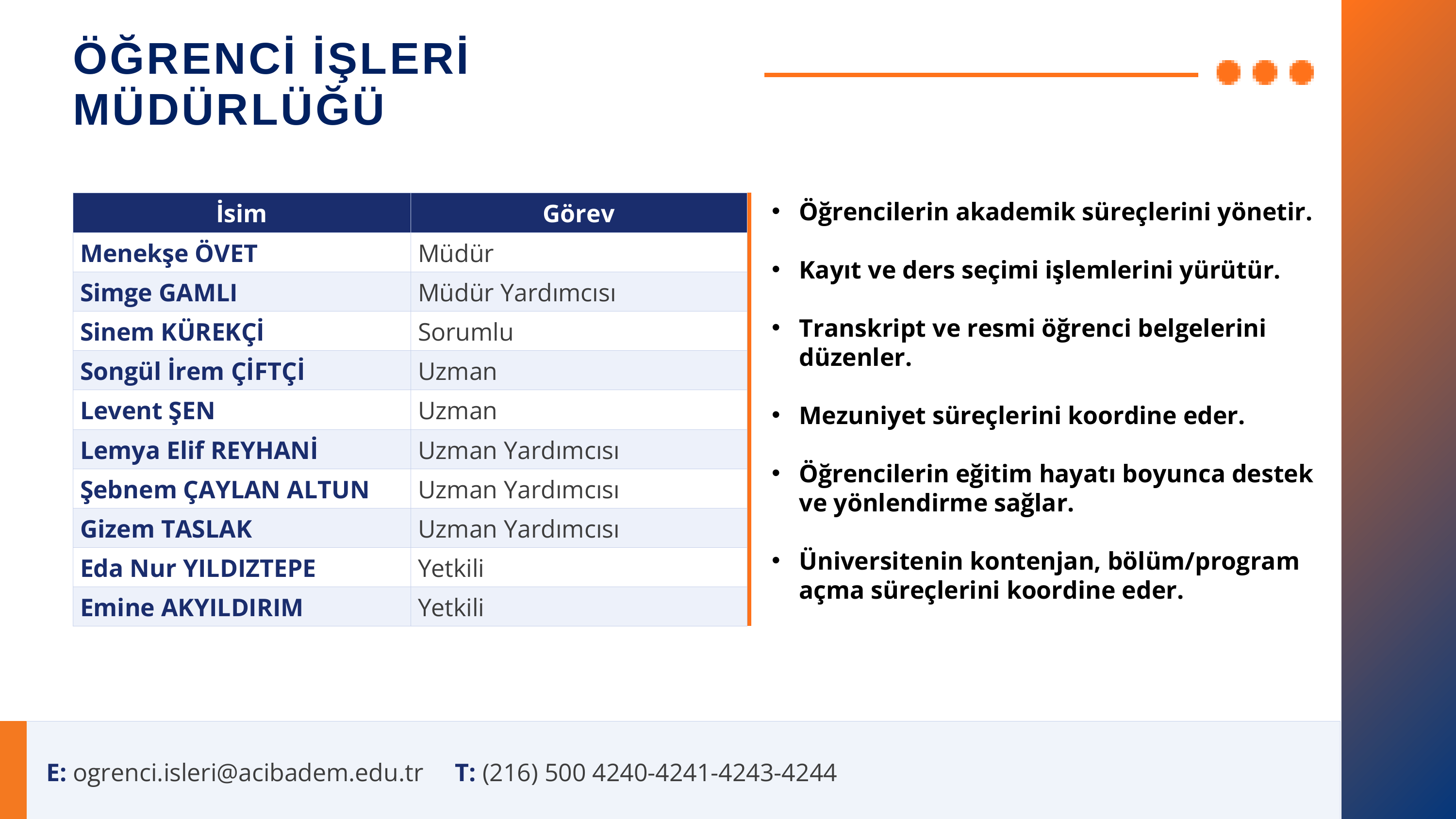

ÖĞRENCİ İŞLERİ
MÜDÜRLÜĞÜ

| İsim | Görev |
| --- | --- |
| Menekşe ÖVET | Müdür |
| Simge GAMLI | Müdür Yardımcısı |
| Sinem KÜREKÇİ | Sorumlu |
| Songül İrem ÇİFTÇİ | Uzman |
| Levent ŞEN | Uzman |
| Lemya Elif REYHANİ | Uzman Yardımcısı |
| Şebnem ÇAYLAN ALTUN | Uzman Yardımcısı |
| Gizem TASLAK | Uzman Yardımcısı |
| Eda Nur YILDIZTEPE | Yetkili |
| Emine AKYILDIRIM | Yetkili |
Öğrencilerin akademik süreçlerini yönetir.

Kayıt ve ders seçimi işlemlerini yürütür.

Transkript ve resmi öğrenci belgelerini düzenler.

Mezuniyet süreçlerini koordine eder.

Öğrencilerin eğitim hayatı boyunca destek ve yönlendirme sağlar.

Üniversitenin kontenjan, bölüm/program açma süreçlerini koordine eder.

E: ogrenci.isleri@acibadem.edu.tr     T: (216) 500 4240-4241-4243-4244